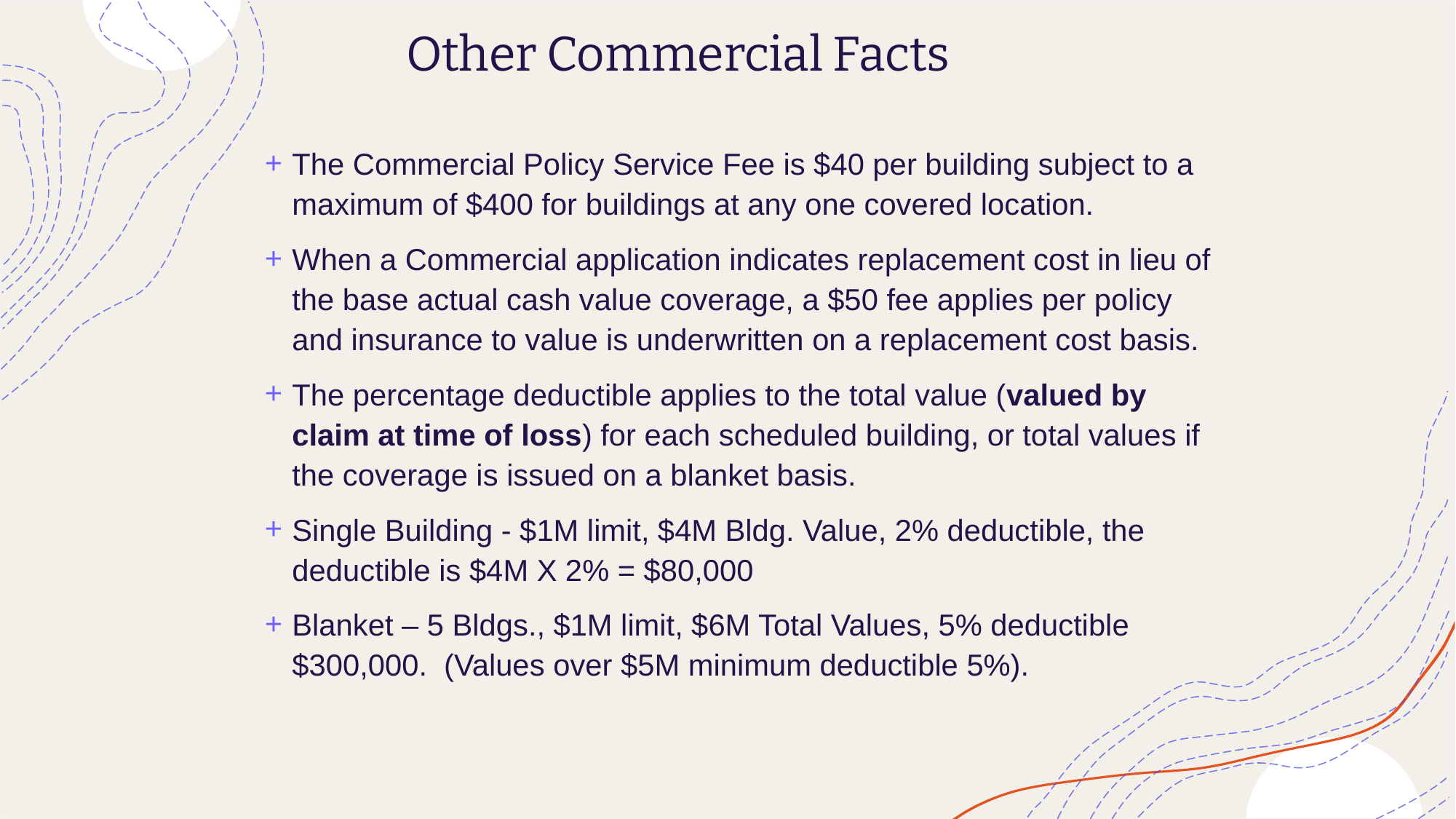

# Other Commercial Facts
The Commercial Policy Service Fee is $40 per building subject to a maximum of $400 for buildings at any one covered location.
When a Commercial application indicates replacement cost in lieu of the base actual cash value coverage, a $50 fee applies per policy and insurance to value is underwritten on a replacement cost basis.
The percentage deductible applies to the total value (valued by claim at time of loss) for each scheduled building, or total values if the coverage is issued on a blanket basis.
Single Building - $1M limit, $4M Bldg. Value, 2% deductible, the deductible is $4M X 2% = $80,000
Blanket – 5 Bldgs., $1M limit, $6M Total Values, 5% deductible $300,000.  (Values over $5M minimum deductible 5%).